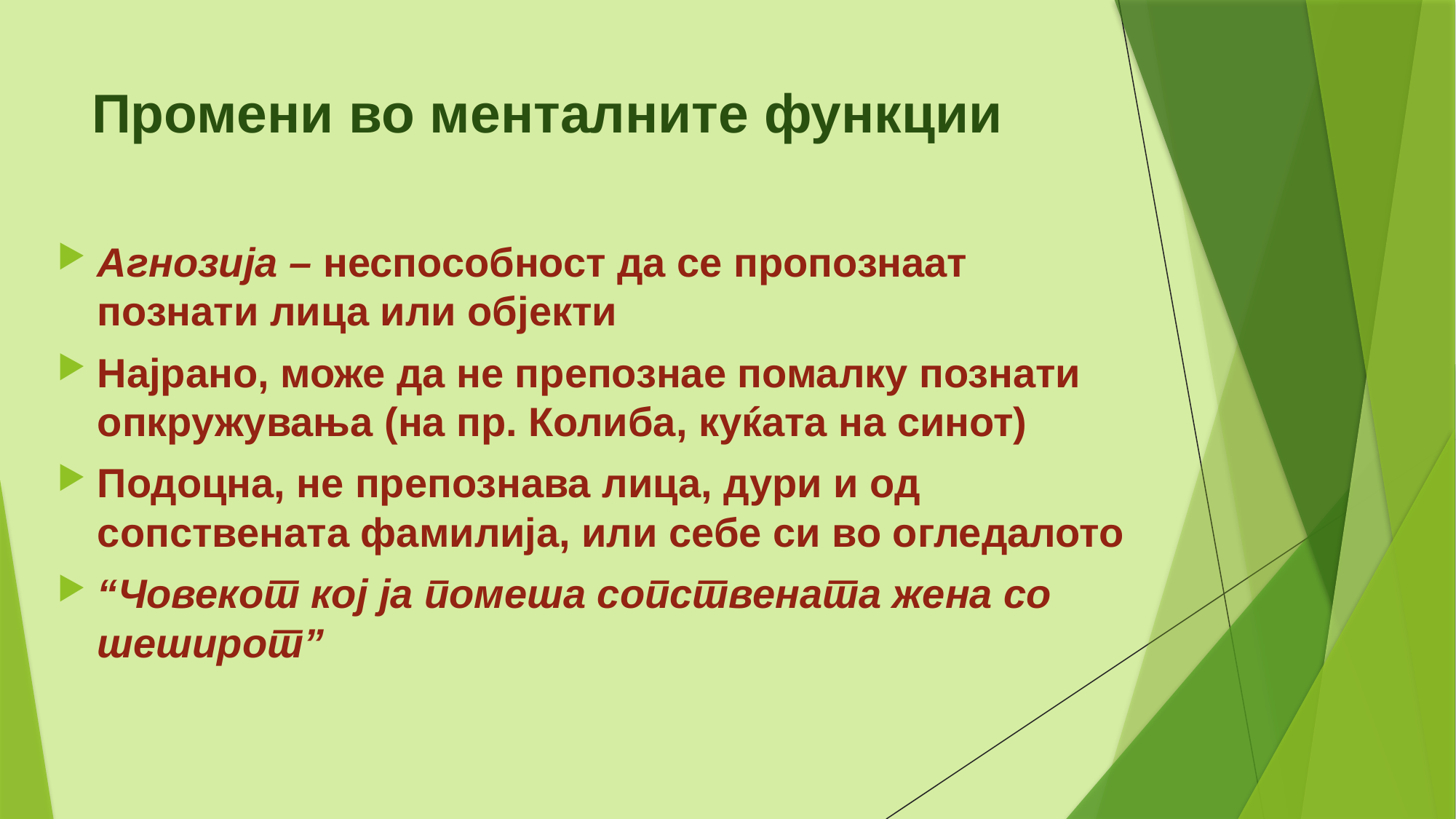

# Промени во менталните функции
Агнозија – неспособност да се пропознаат познати лица или објекти
Најрано, може да не препознае помалку познати опкружувања (на пр. Колиба, куќата на синот)
Подоцна, не препознава лица, дури и од сопствената фамилија, или себе си во огледалото
“Човекот кој ја помеша сопствената жена со шеширот”